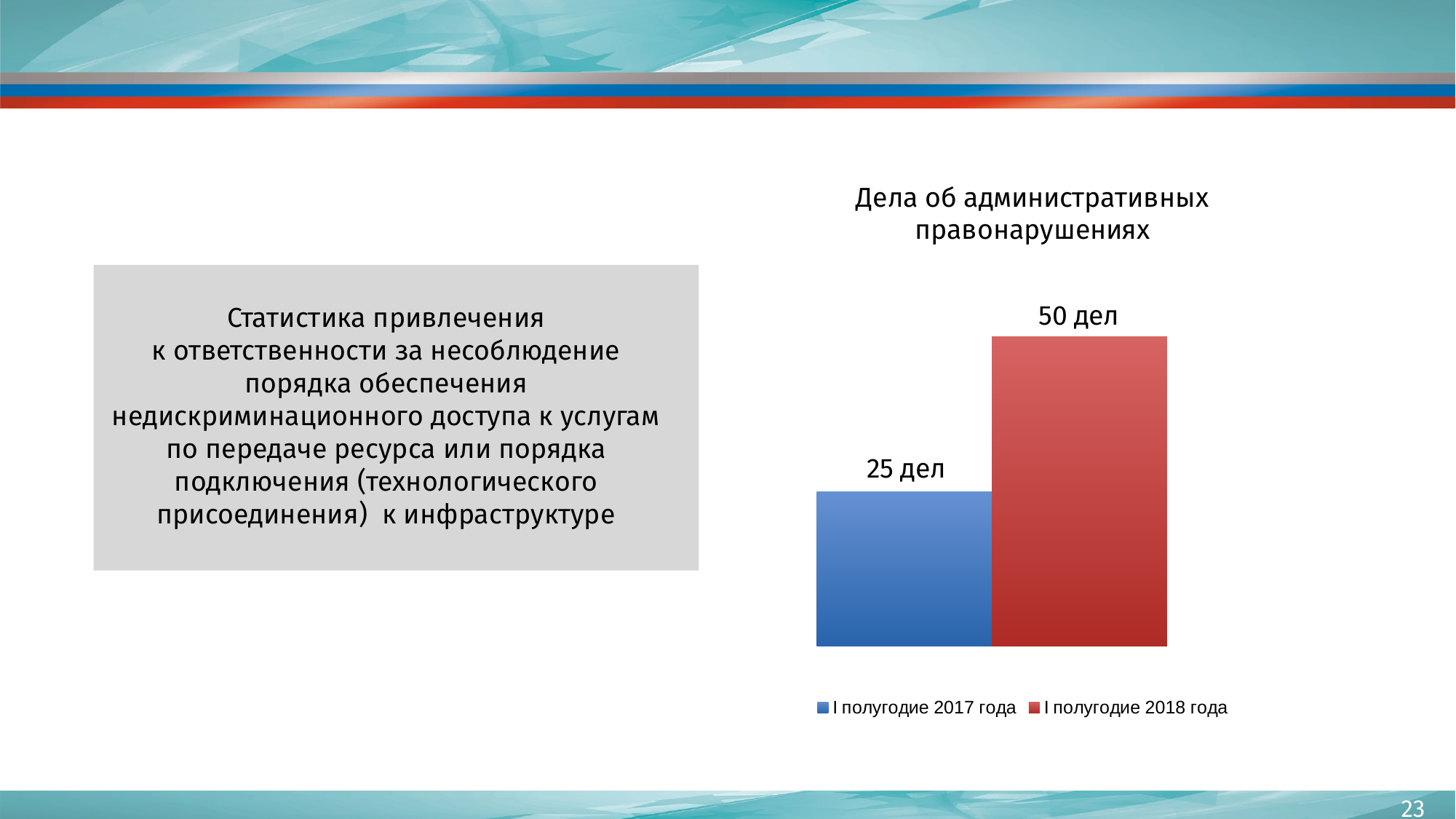

### Chart: Дела об административных правонарушениях

| Category | I полугодие 2017 года | I полугодие 2018 года |
|---|---|---|
| Категория 1 | 25.0 | 50.0 |
 Статистика привлечения
к ответственности за несоблюдение порядка обеспечения недискриминационного доступа к услугам по передаче ресурса или порядка подключения (технологического присоединения)  к инфраструктуре

23